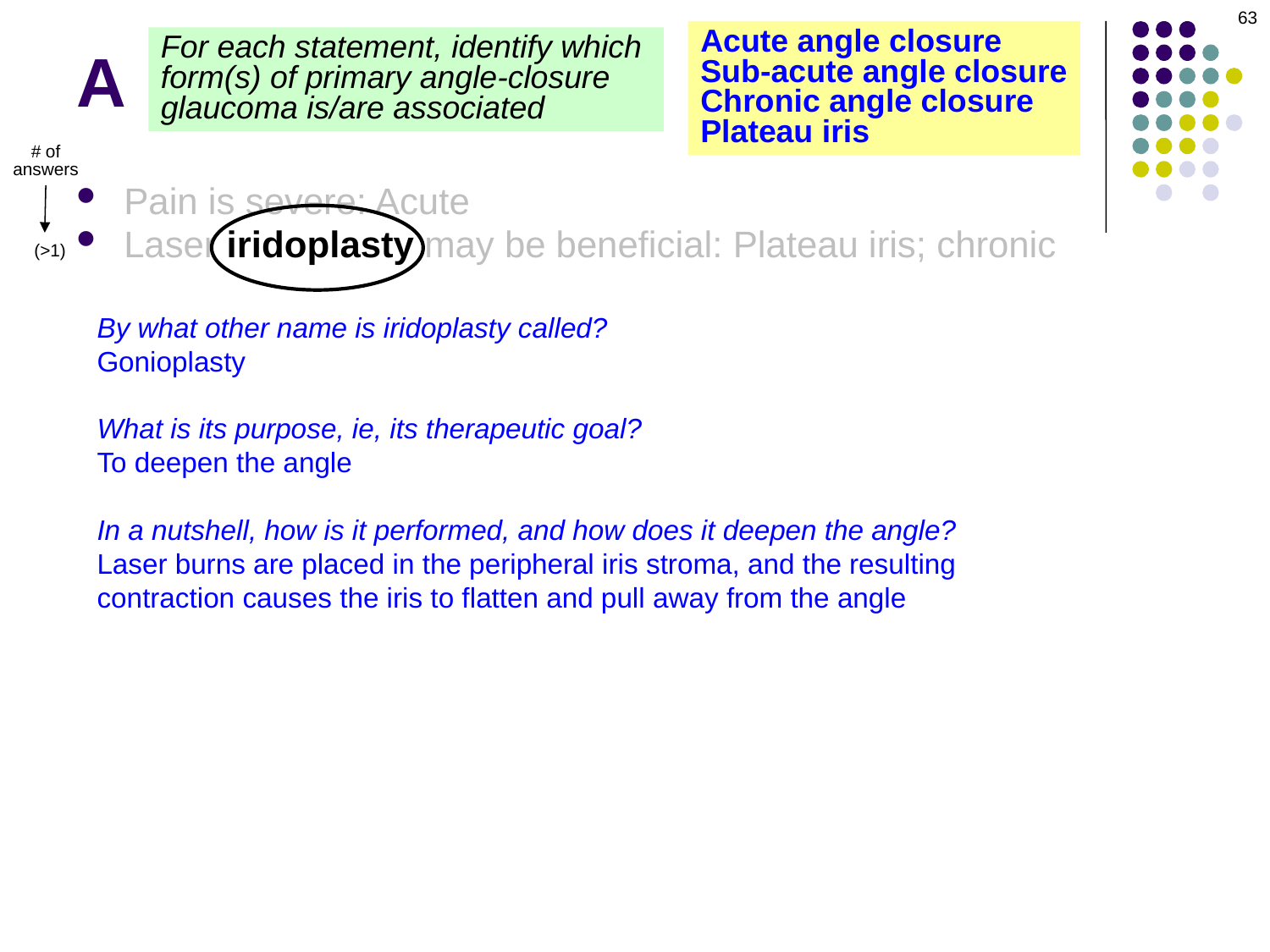

63
# A
Acute angle closure
Sub-acute angle closure
Chronic angle closure
Plateau iris
For each statement, identify which
form(s) of primary angle-closure
glaucoma is/are associated
# of
answers
Pain is severe: Acute
Laser iridoplasty may be beneficial: Plateau iris; chronic

(>1)
By what other name is iridoplasty called?
Gonioplasty

What is its purpose, ie, its therapeutic goal?
To deepen the angle

In a nutshell, how is it performed, and how does it deepen the angle?
Laser burns are placed in the peripheral iris stroma, and the resulting contraction causes the iris to flatten and pull away from the angle